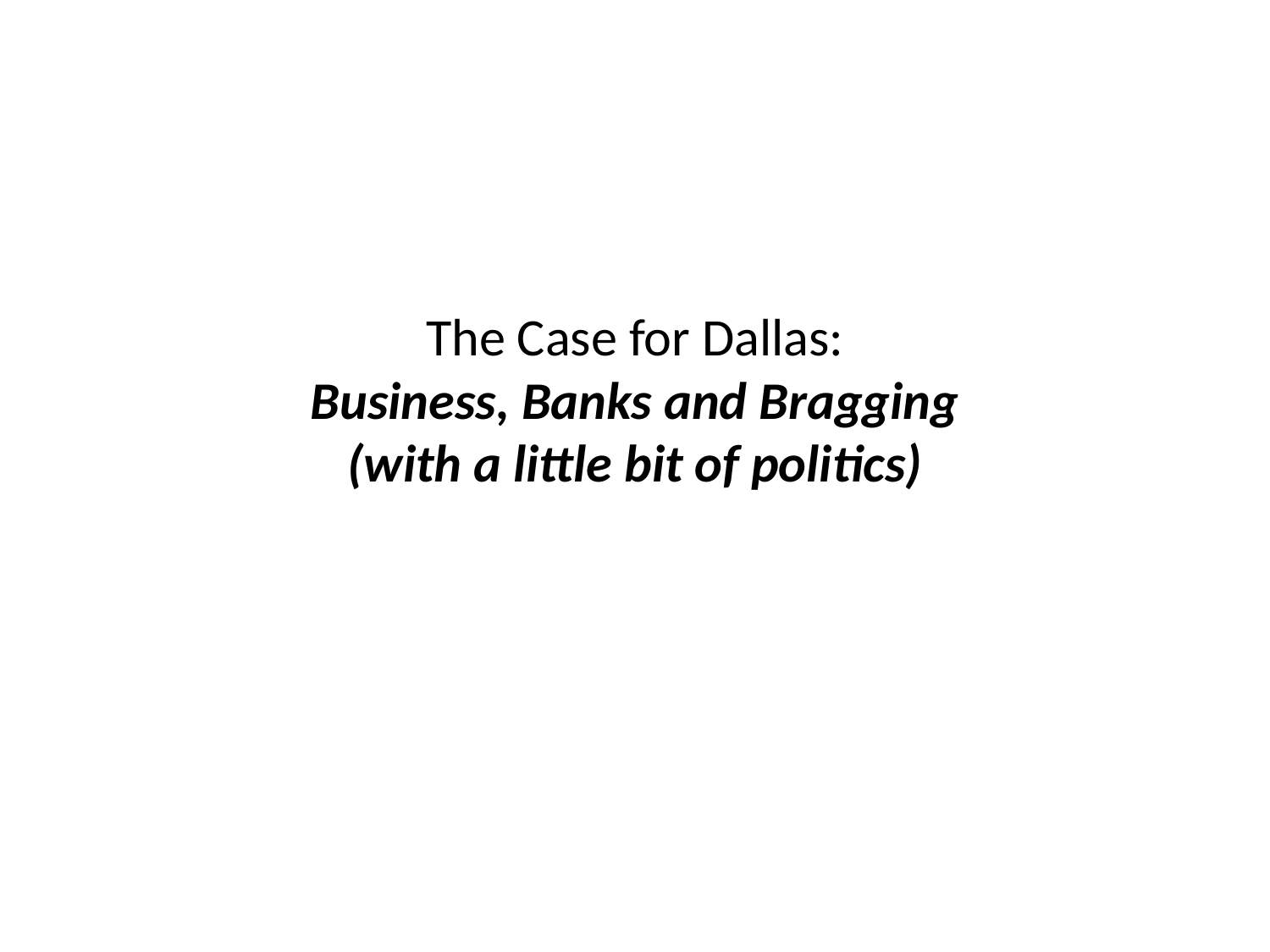

# The Case for Dallas: Business, Banks and Bragging (with a little bit of politics)